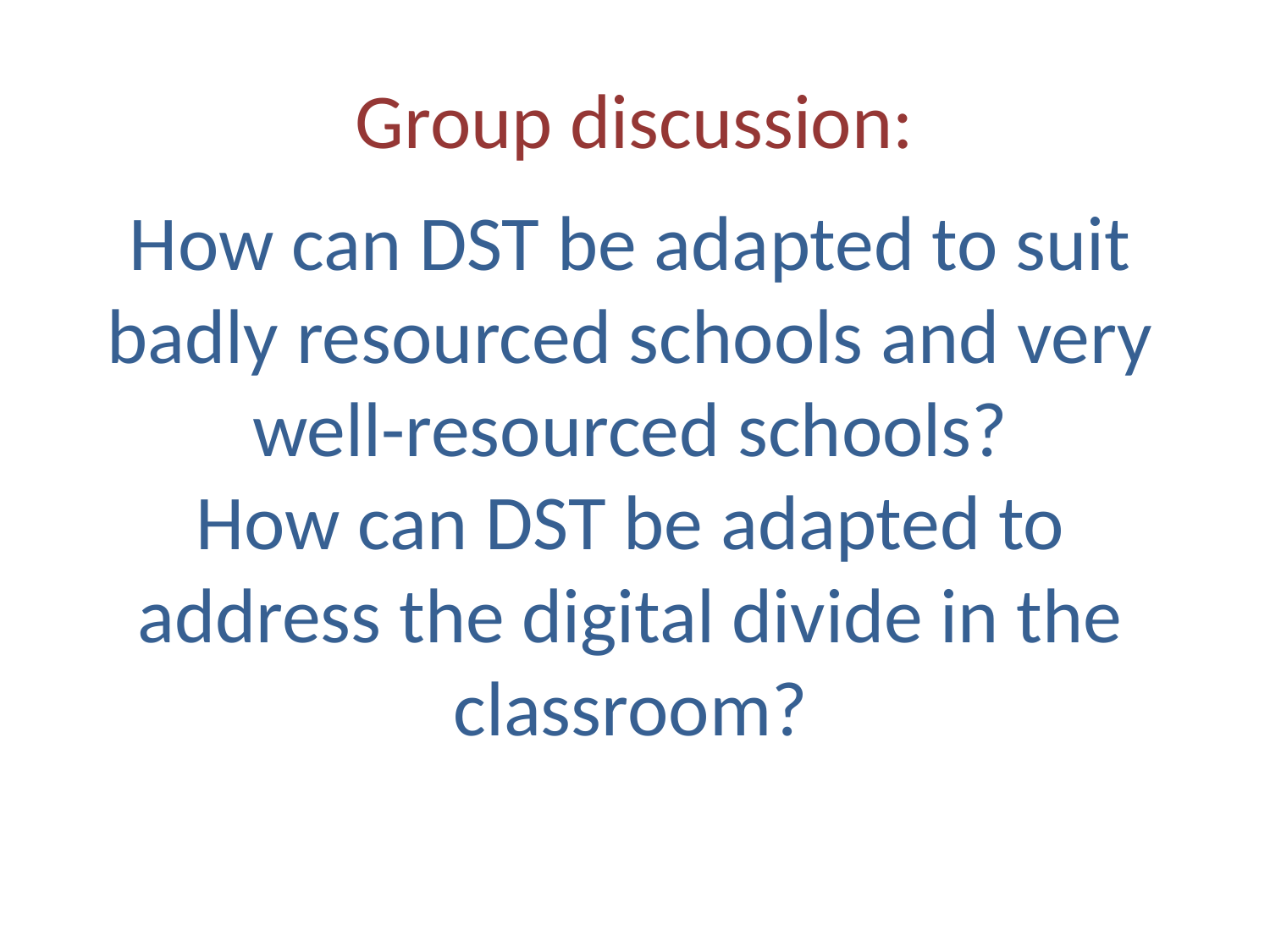

# How can DST be adapted to suit badly resourced schools and very well-resourced schools? How can DST be adapted to address the digital divide in the classroom?
Group discussion: